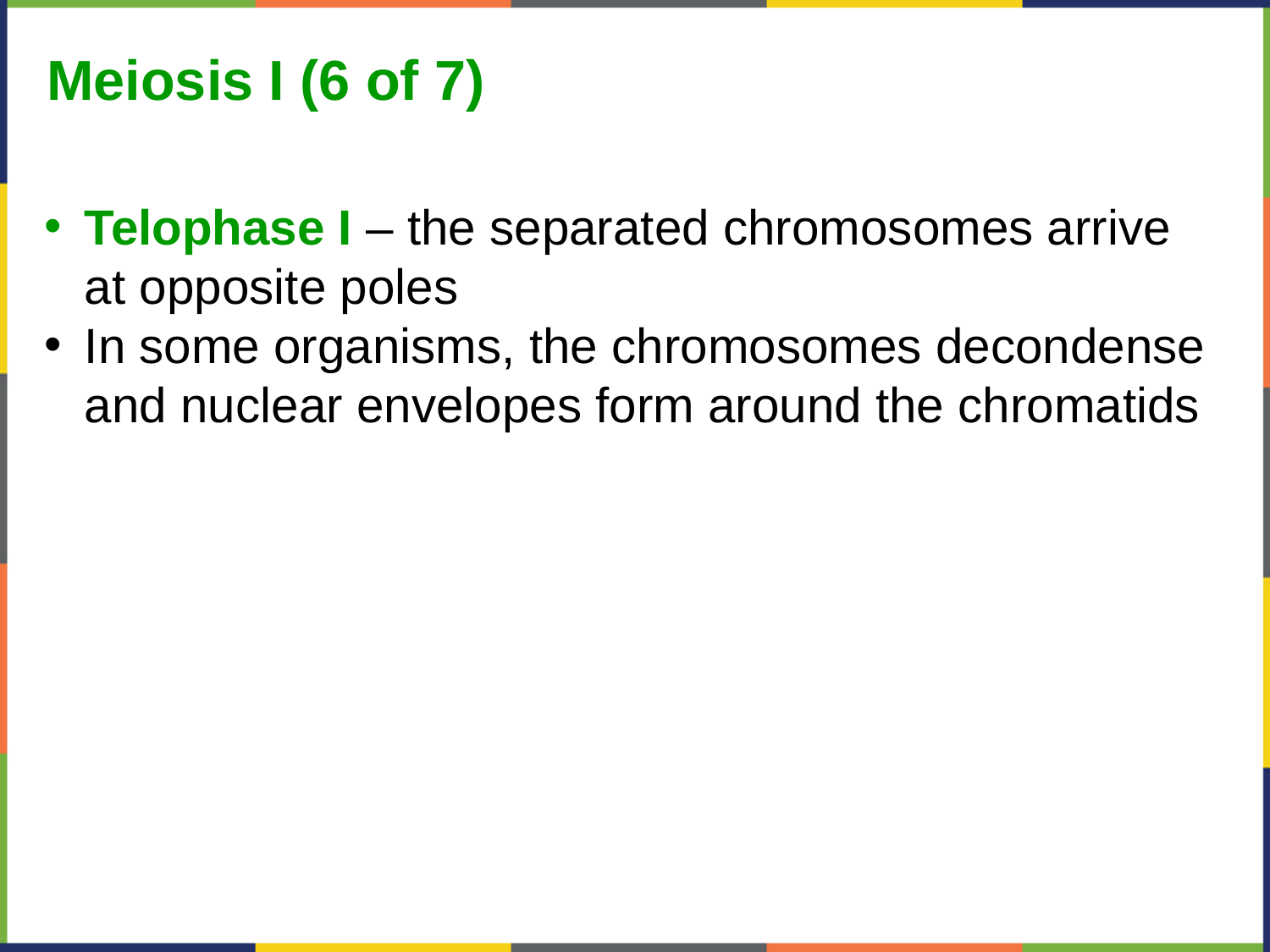

Meiosis I (6 of 7)
Telophase I – the separated chromosomes arrive at opposite poles
In some organisms, the chromosomes decondense and nuclear envelopes form around the chromatids